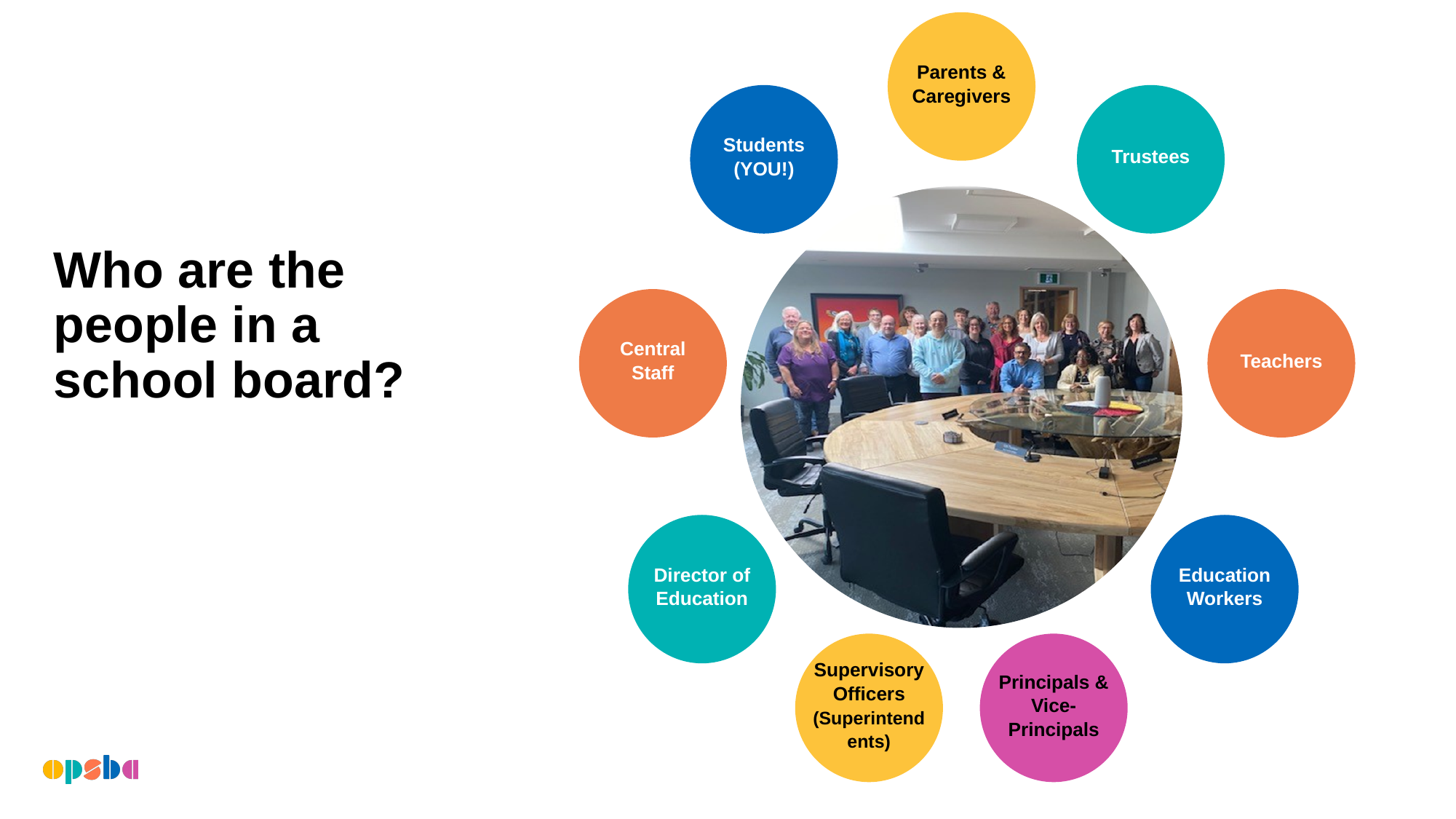

Parents & Caregivers

Students (YOU!)

Trustees

# Who are the people in a school board?

Central Staff

Teachers

Director of Education

Education Workers

Supervisory Officers
(Superintendents)

Principals & Vice-Principals